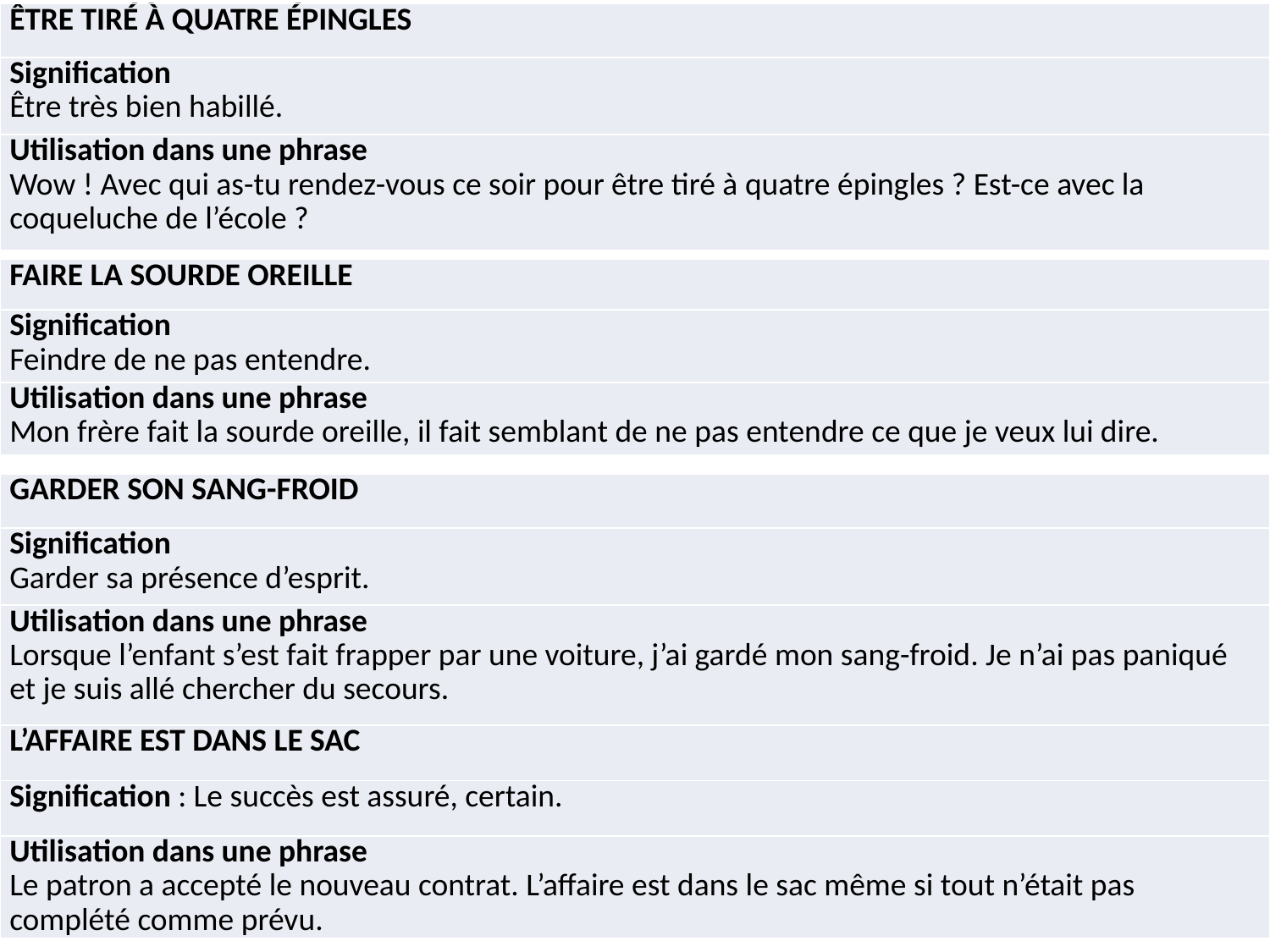

| ÊTRE TIRÉ À QUATRE ÉPINGLES |
| --- |
| Signification Être très bien habillé. |
| Utilisation dans une phrase Wow ! Avec qui as-tu rendez-vous ce soir pour être tiré à quatre épingles ? Est-ce avec la coqueluche de l’école ? |
| FAIRE LA SOURDE OREILLE |
| --- |
| Signification Feindre de ne pas entendre. |
| Utilisation dans une phrase Mon frère fait la sourde oreille, il fait semblant de ne pas entendre ce que je veux lui dire. |
| GARDER SON SANG-FROID |
| --- |
| Signification Garder sa présence d’esprit. |
| Utilisation dans une phrase Lorsque l’enfant s’est fait frapper par une voiture, j’ai gardé mon sang-froid. Je n’ai pas paniqué et je suis allé chercher du secours. |
| L’AFFAIRE EST DANS LE SAC |
| --- |
| Signification : Le succès est assuré, certain. |
| Utilisation dans une phrase Le patron a accepté le nouveau contrat. L’affaire est dans le sac même si tout n’était pas complété comme prévu. |